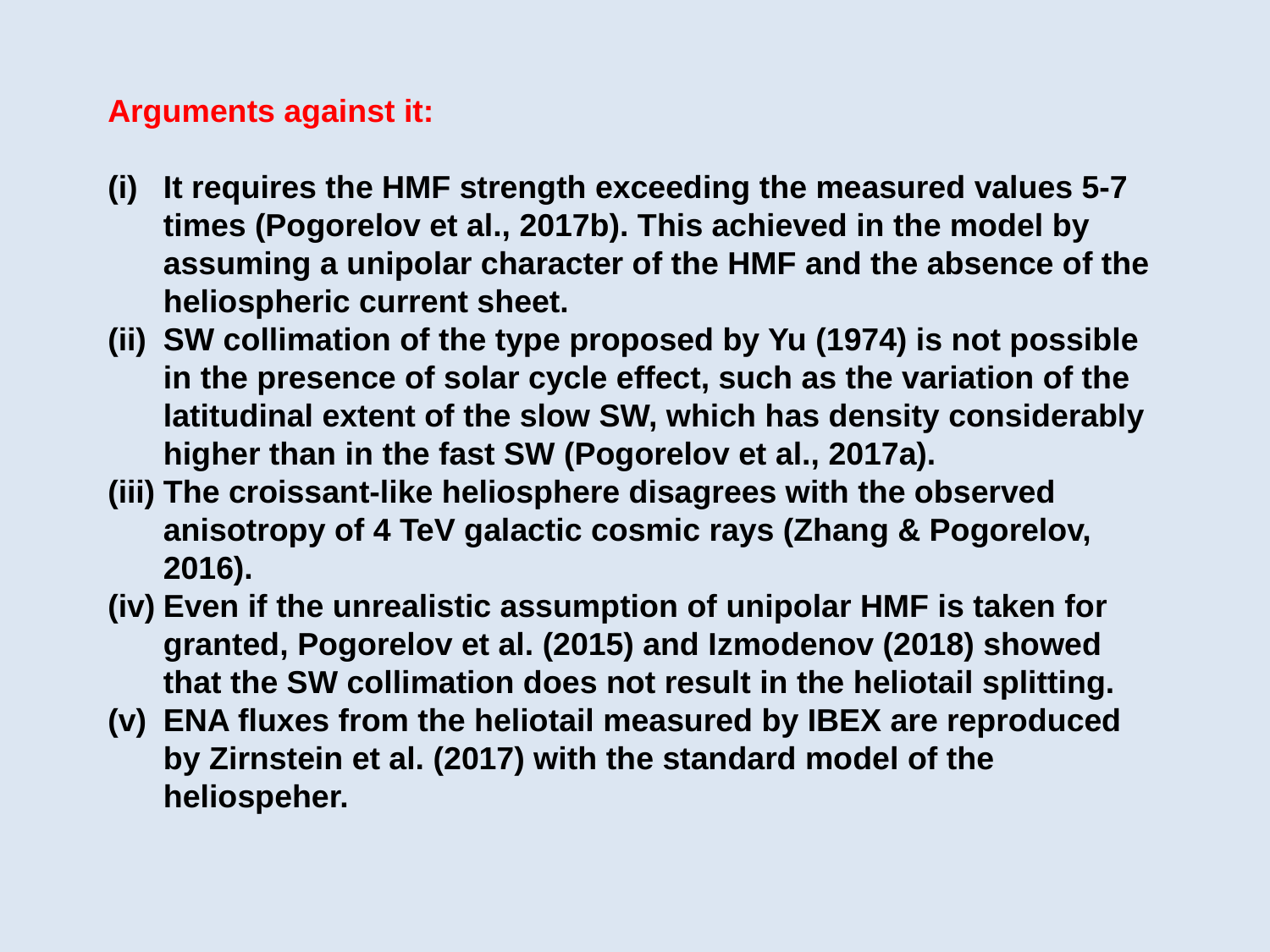

Arguments against it:

It requires the HMF strength exceeding the measured values 5-7 times (Pogorelov et al., 2017b). This achieved in the model by assuming a unipolar character of the HMF and the absence of the heliospheric current sheet.
SW collimation of the type proposed by Yu (1974) is not possible in the presence of solar cycle effect, such as the variation of the latitudinal extent of the slow SW, which has density considerably higher than in the fast SW (Pogorelov et al., 2017a).
The croissant-like heliosphere disagrees with the observed anisotropy of 4 TeV galactic cosmic rays (Zhang & Pogorelov, 2016).
Even if the unrealistic assumption of unipolar HMF is taken for granted, Pogorelov et al. (2015) and Izmodenov (2018) showed that the SW collimation does not result in the heliotail splitting.
ENA ﬂuxes from the heliotail measured by IBEX are reproduced by Zirnstein et al. (2017) with the standard model of the heliospeher.